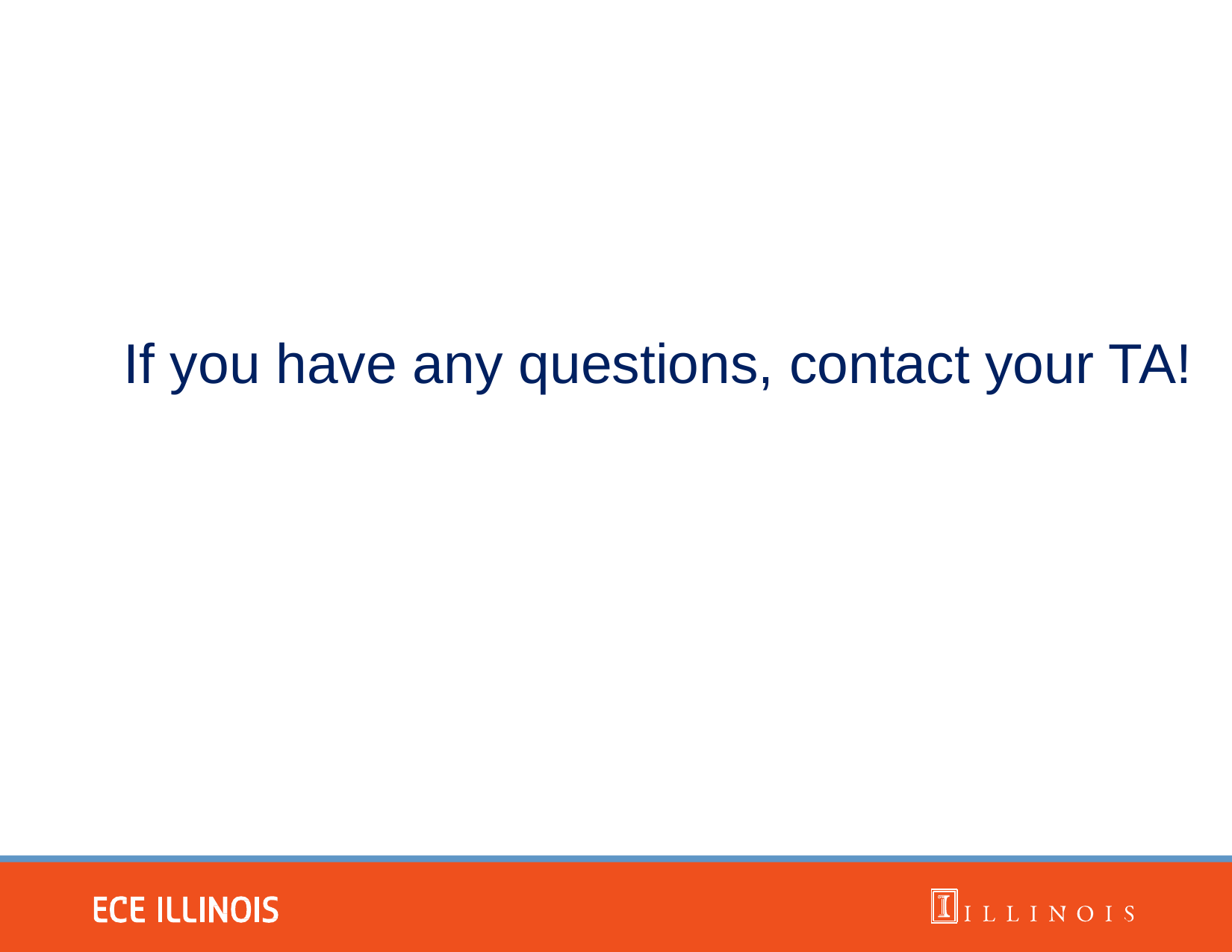

If you have any questions, contact your TA!